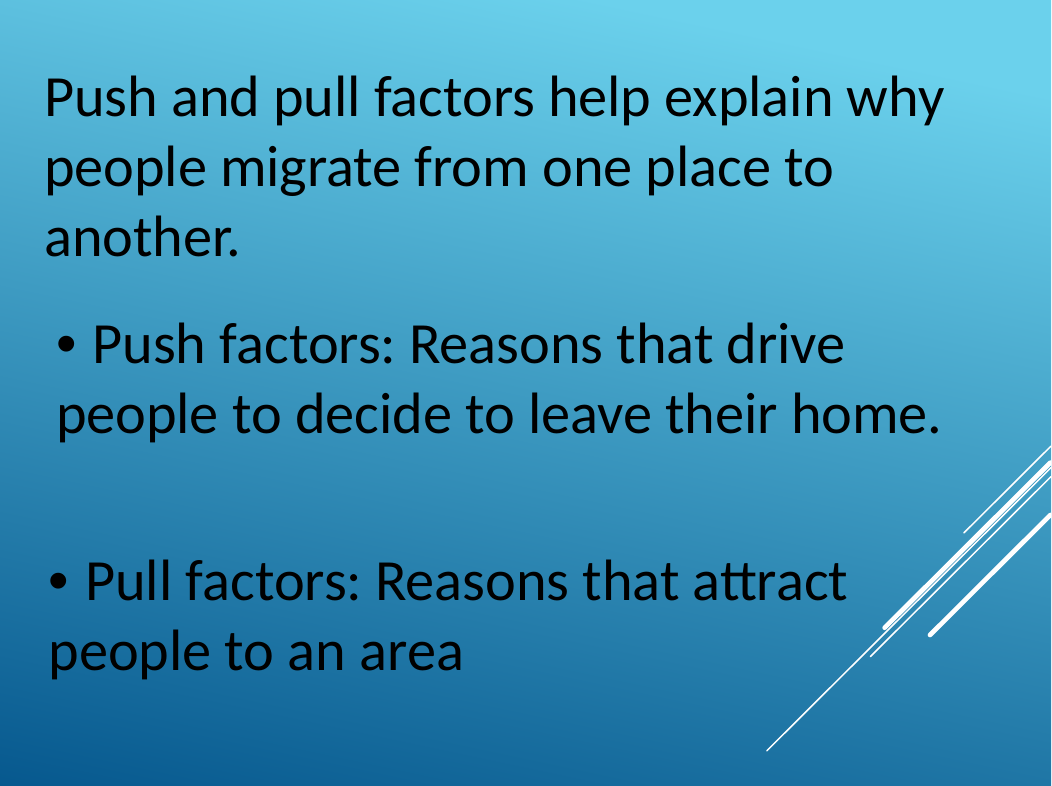

Push and pull factors help explain why people migrate from one place to another.
• Push factors: Reasons that drive people to decide to leave their home.
• Pull factors: Reasons that attract people to an area